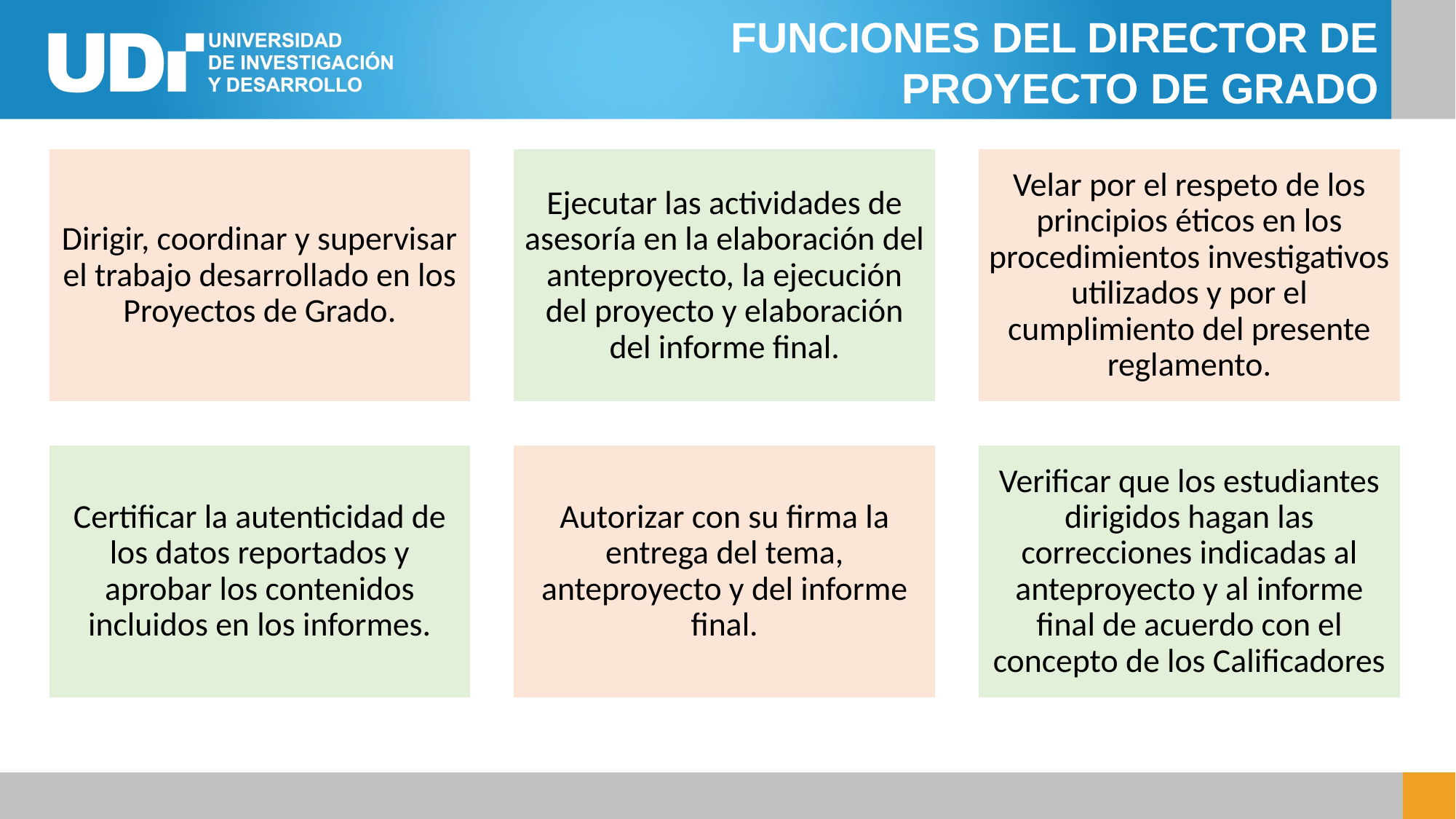

FUNCIONES DEL DIRECTOR DE PROYECTO DE GRADO
Dirigir, coordinar y supervisar el trabajo desarrollado en los Proyectos de Grado.
Ejecutar las actividades de asesoría en la elaboración del anteproyecto, la ejecución del proyecto y elaboración del informe final.
Velar por el respeto de los principios éticos en los procedimientos investigativos utilizados y por el cumplimiento del presente reglamento.
Certificar la autenticidad de los datos reportados y aprobar los contenidos incluidos en los informes.
Autorizar con su firma la entrega del tema, anteproyecto y del informe final.
Verificar que los estudiantes dirigidos hagan las correcciones indicadas al anteproyecto y al informe final de acuerdo con el concepto de los Calificadores